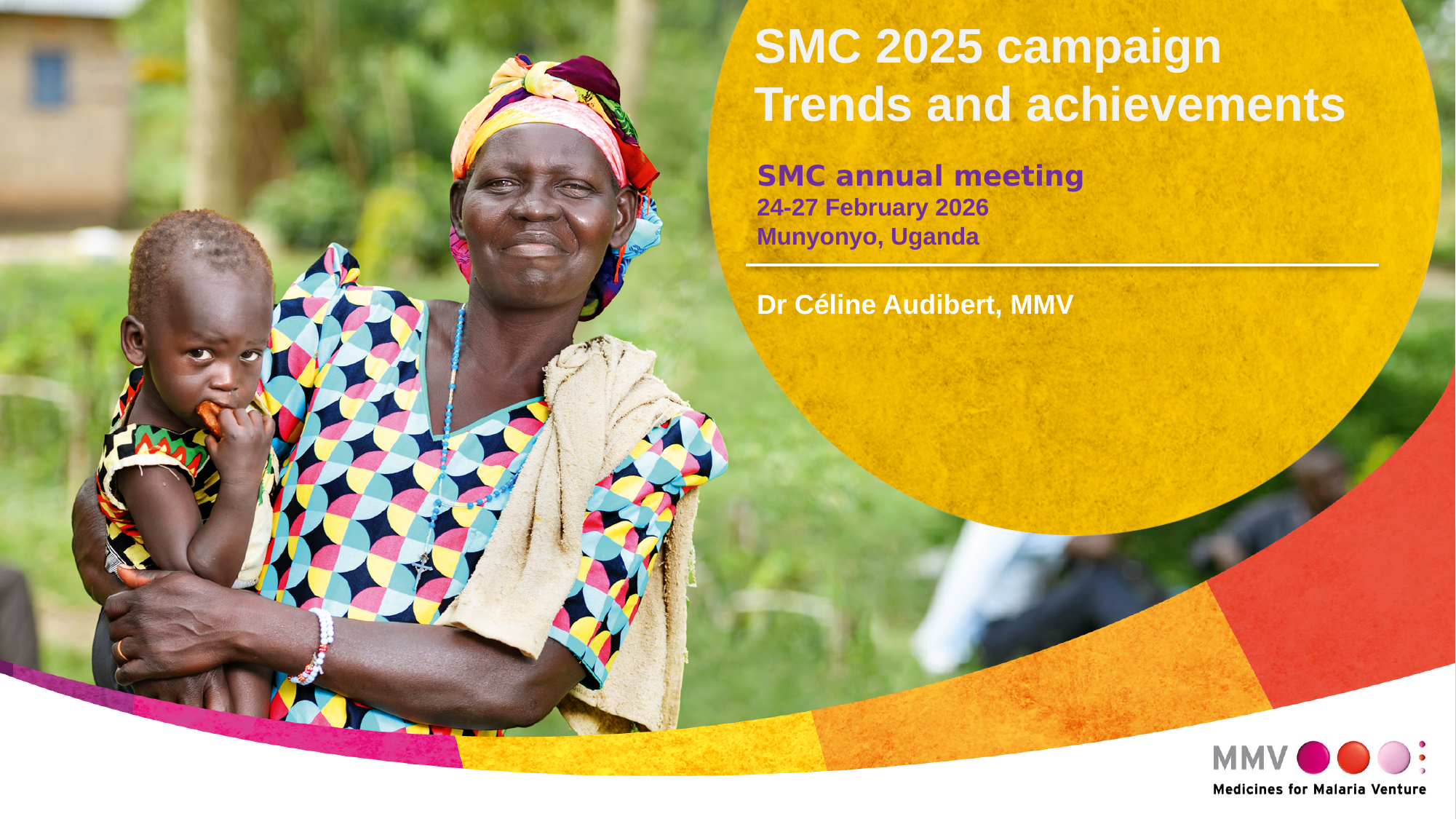

SMC 2025 campaign
Trends and achievements
SMC annual meeting
24-27 February 2026
Munyonyo, Uganda
Dr Céline Audibert, MMV